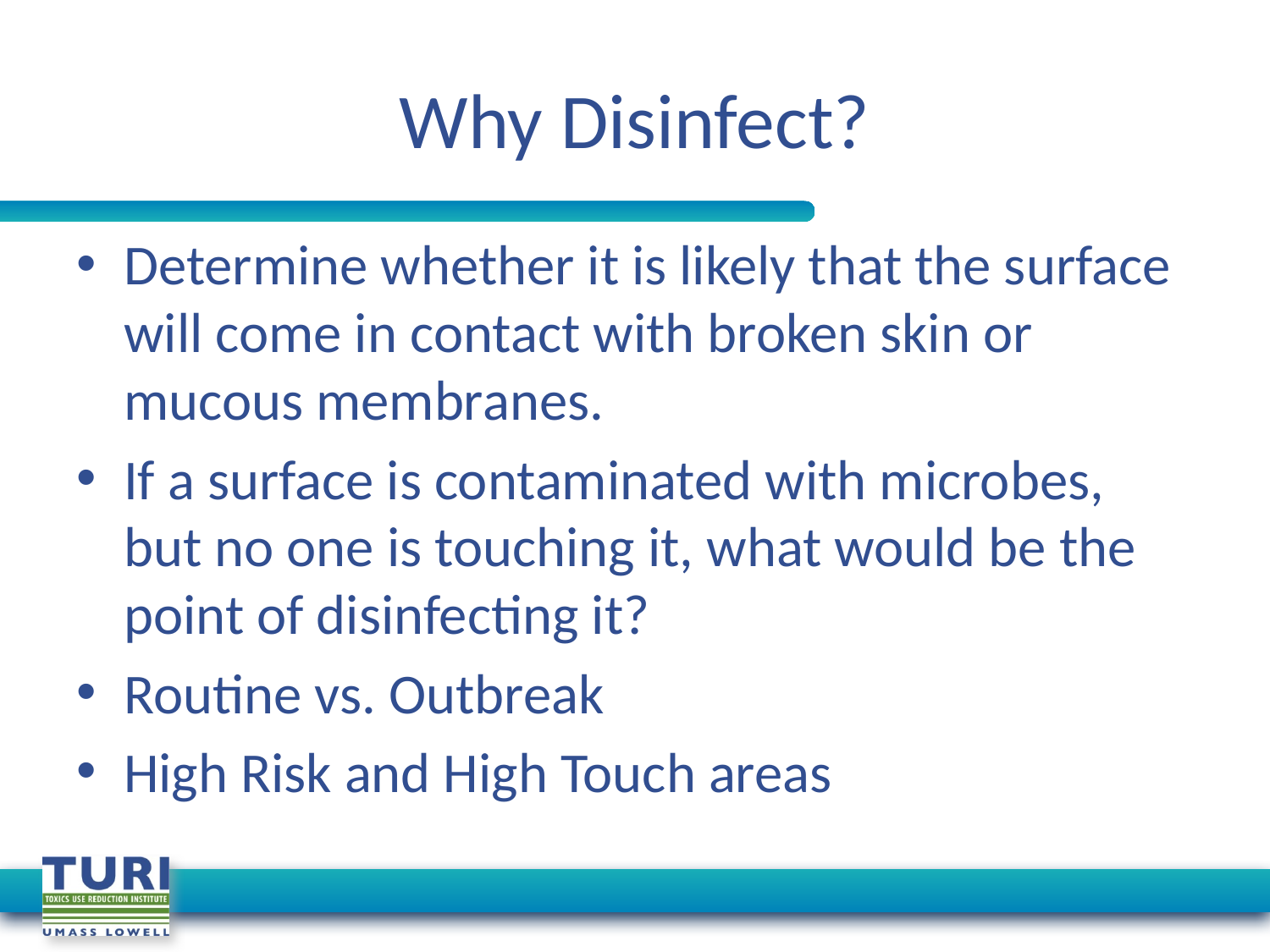

# Why Disinfect?
Determine whether it is likely that the surface will come in contact with broken skin or mucous membranes.
If a surface is contaminated with microbes, but no one is touching it, what would be the point of disinfecting it?
Routine vs. Outbreak
High Risk and High Touch areas